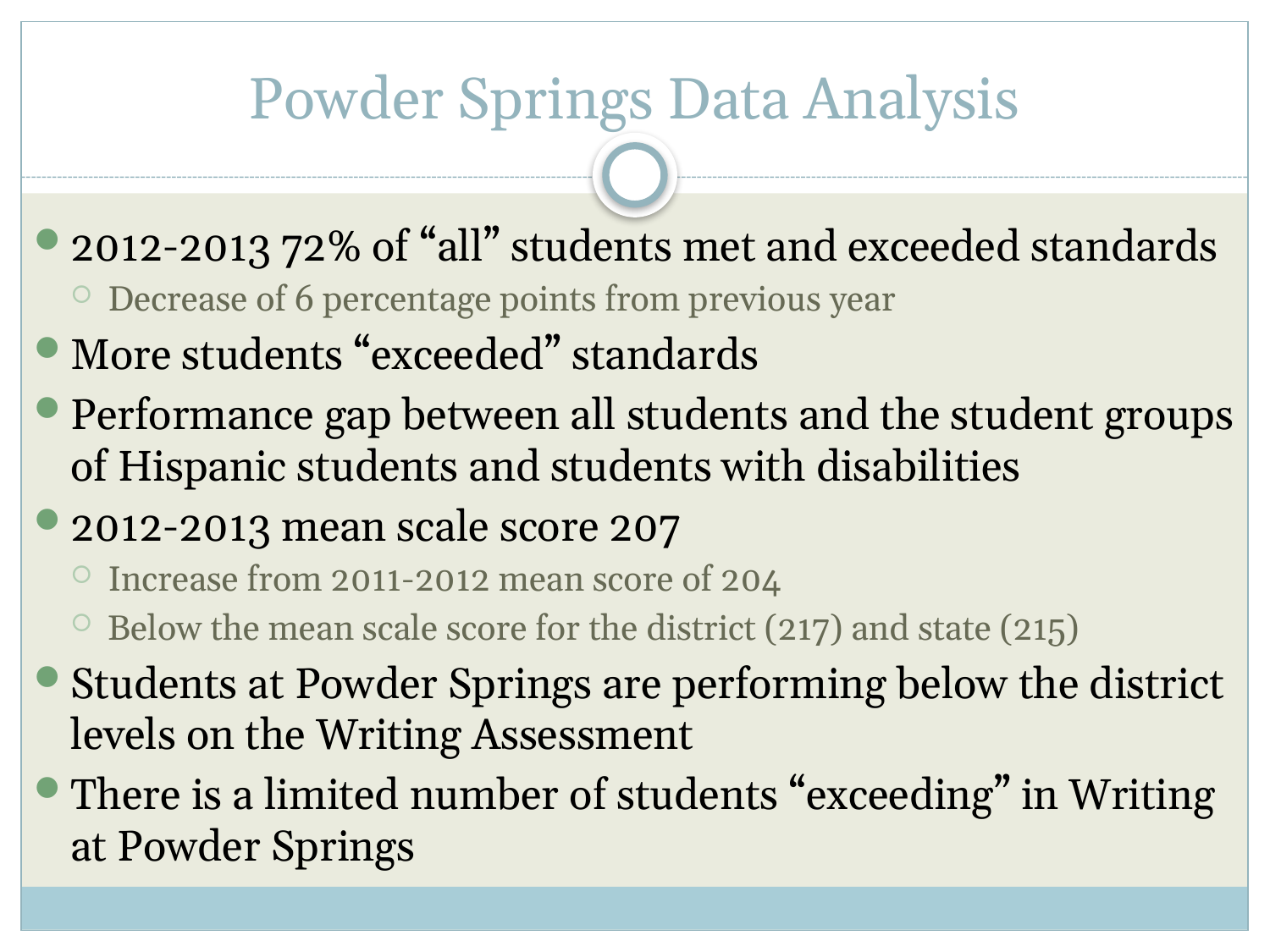

# Powder Springs Data Analysis
2012-2013 72% of “all” students met and exceeded standards
Decrease of 6 percentage points from previous year
More students “exceeded” standards
Performance gap between all students and the student groups of Hispanic students and students with disabilities
2012-2013 mean scale score 207
Increase from 2011-2012 mean score of 204
Below the mean scale score for the district (217) and state (215)
Students at Powder Springs are performing below the district levels on the Writing Assessment
There is a limited number of students “exceeding” in Writing at Powder Springs